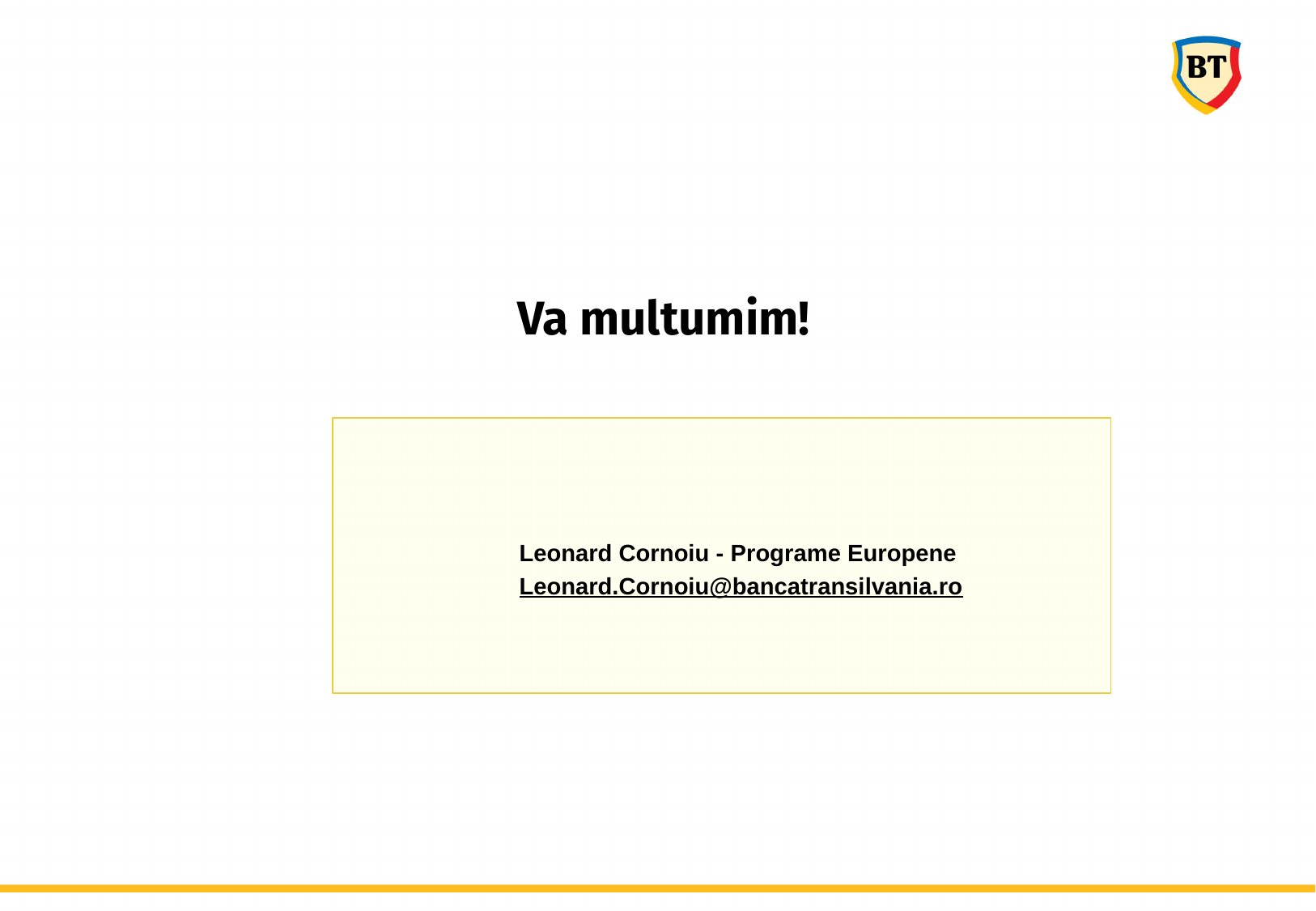

Va multumim!

Leonard Cornoiu - Programe Europene
Leonard.Cornoiu@bancatransilvania.ro